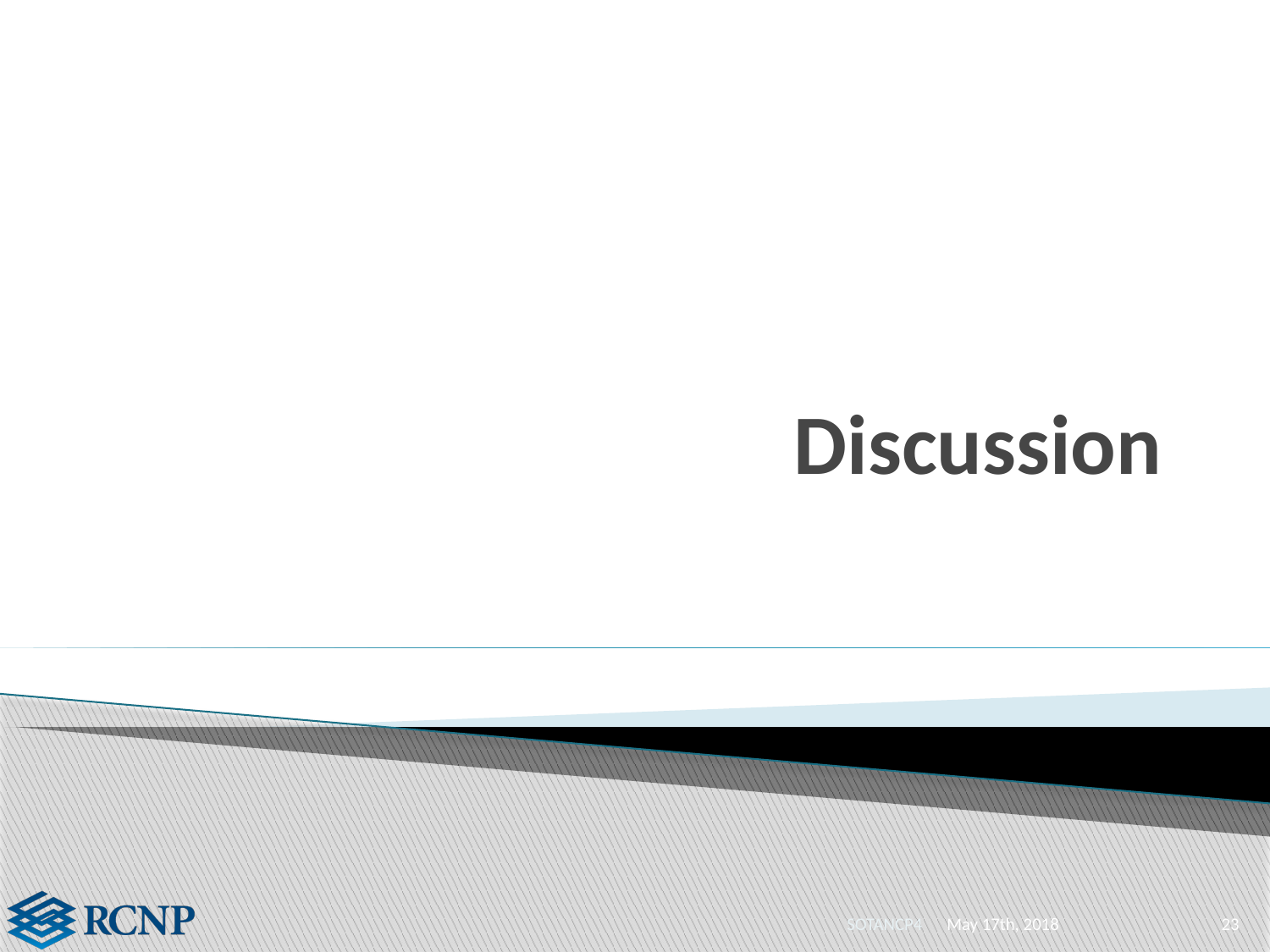

# Discussion

SOTANCP4
May 17th, 2018
23